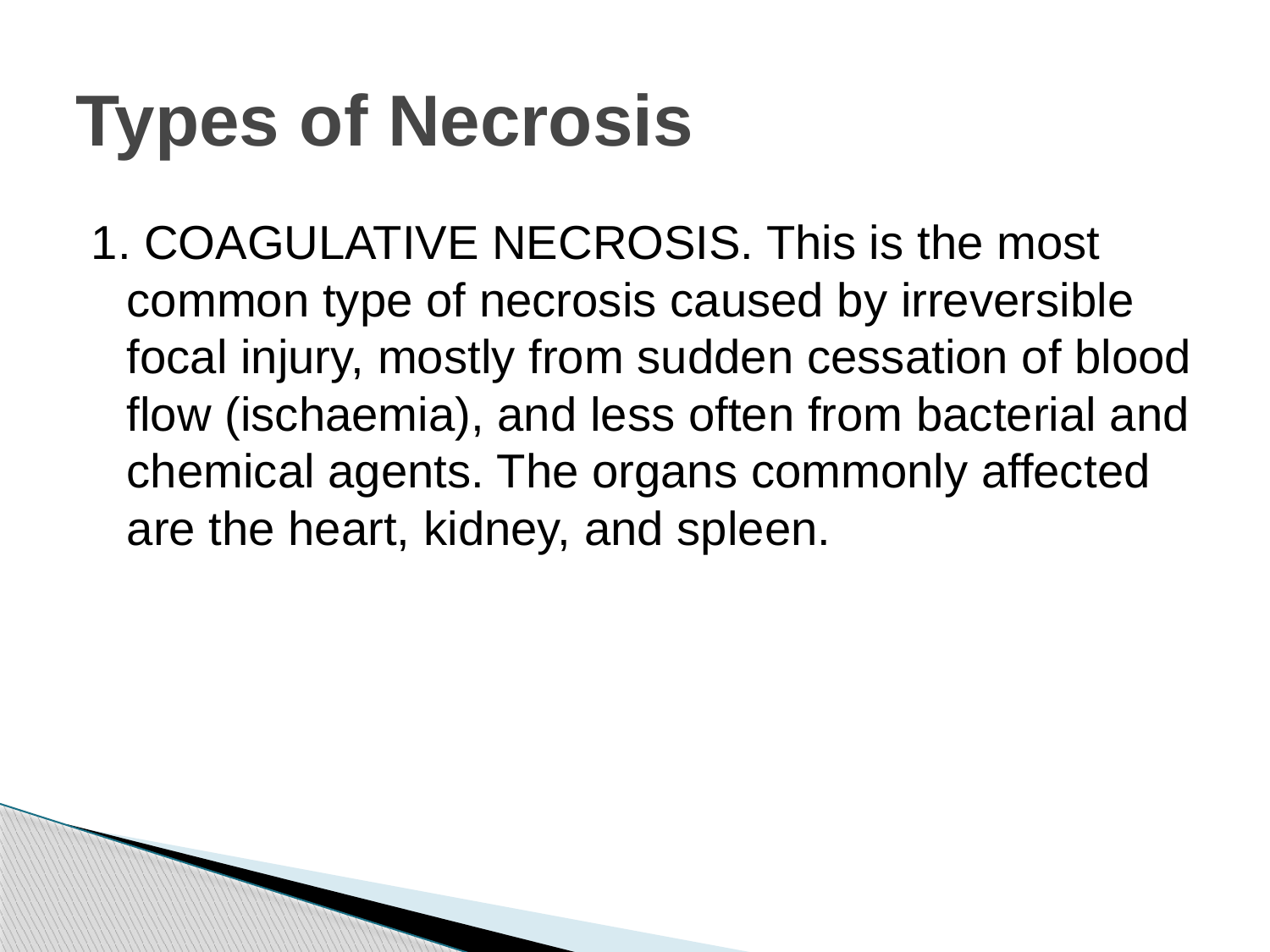

# Types of Necrosis
1. COAGULATIVE NECROSIS. This is the most common type of necrosis caused by irreversible focal injury, mostly from sudden cessation of blood flow (ischaemia), and less often from bacterial and chemical agents. The organs commonly affected are the heart, kidney, and spleen.